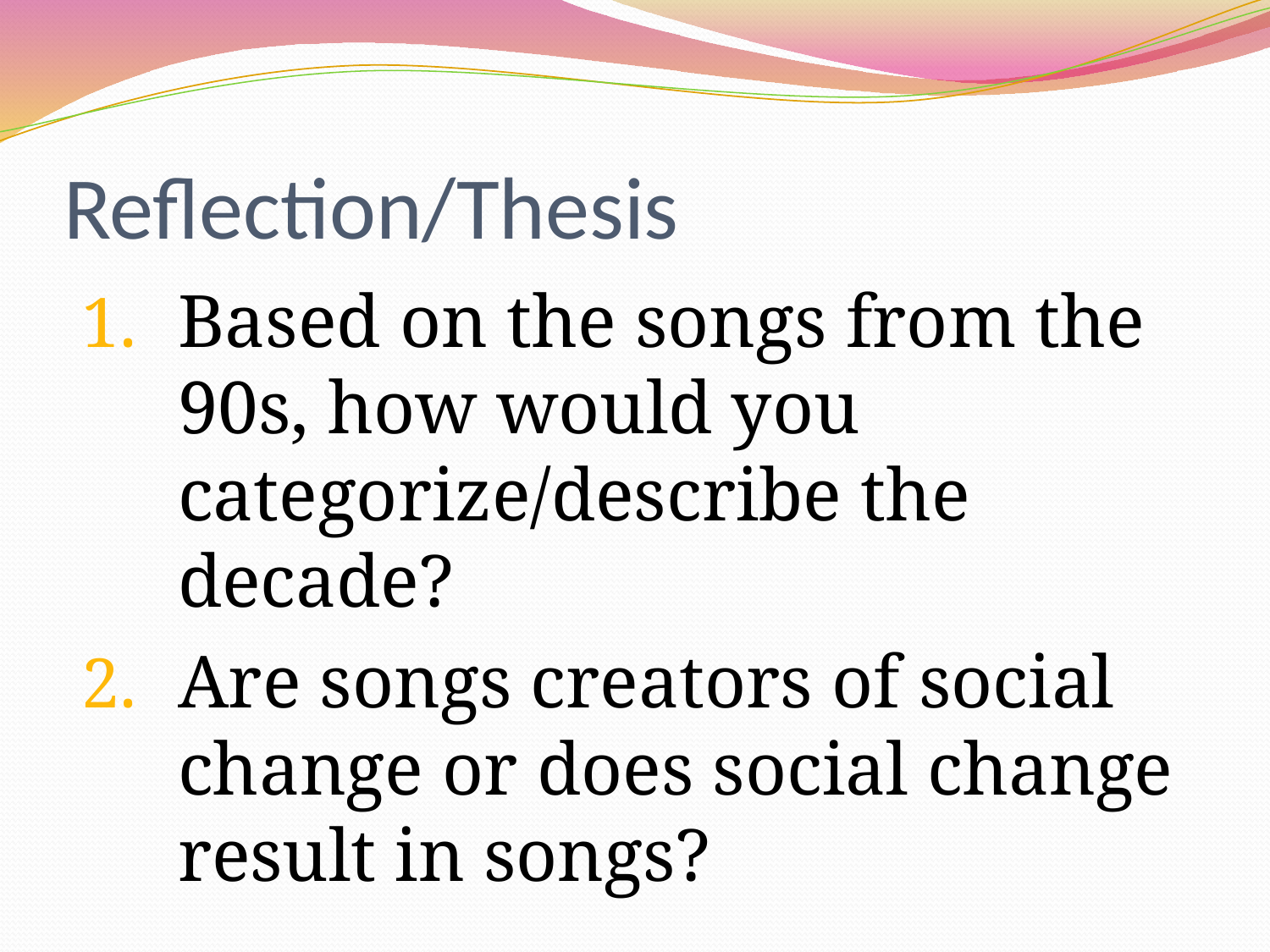

# Reflection/Thesis
Based on the songs from the 90s, how would you categorize/describe the decade?
Are songs creators of social change or does social change result in songs?